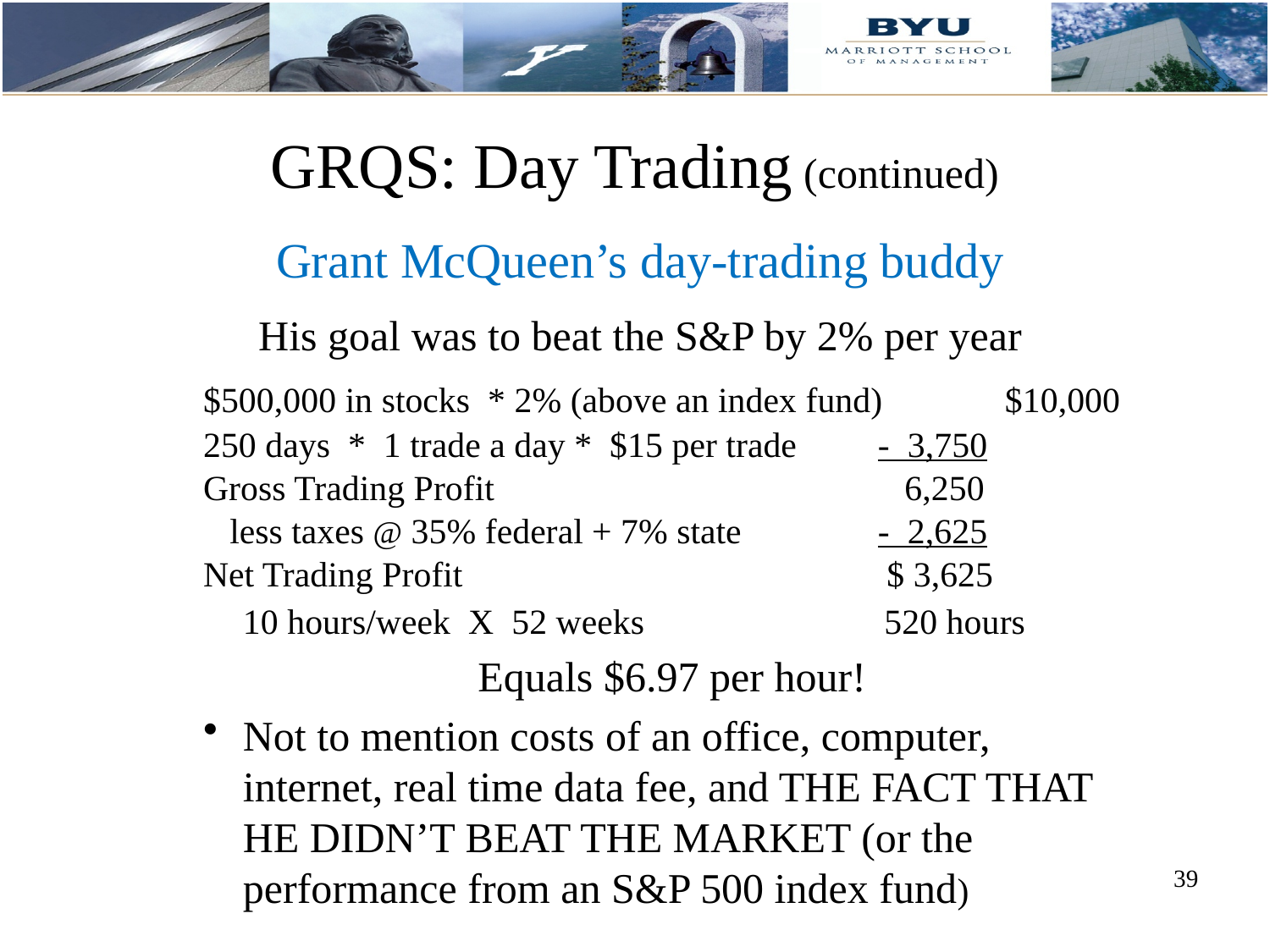

GRQS: Day Trading (continued)
Grant McQueen’s day-trading buddy
His goal was to beat the S&P by 2% per year
$500,000 in stocks  * 2% (above an index fund)	$10,000
250 days  *  1 trade a day *  $15 per trade	-  3,750
Gross Trading Profit	     		 	   6,250
   less taxes @ 35% federal + 7% state		-  2,625
Net Trading Profit				 $ 3,625
	10 hours/week  X  52 weeks                           520 hours
Equals $6.97 per hour!
Not to mention costs of an office, computer, internet, real time data fee, and THE FACT THAT HE DIDN’T BEAT THE MARKET (or the performance from an S&P 500 index fund)